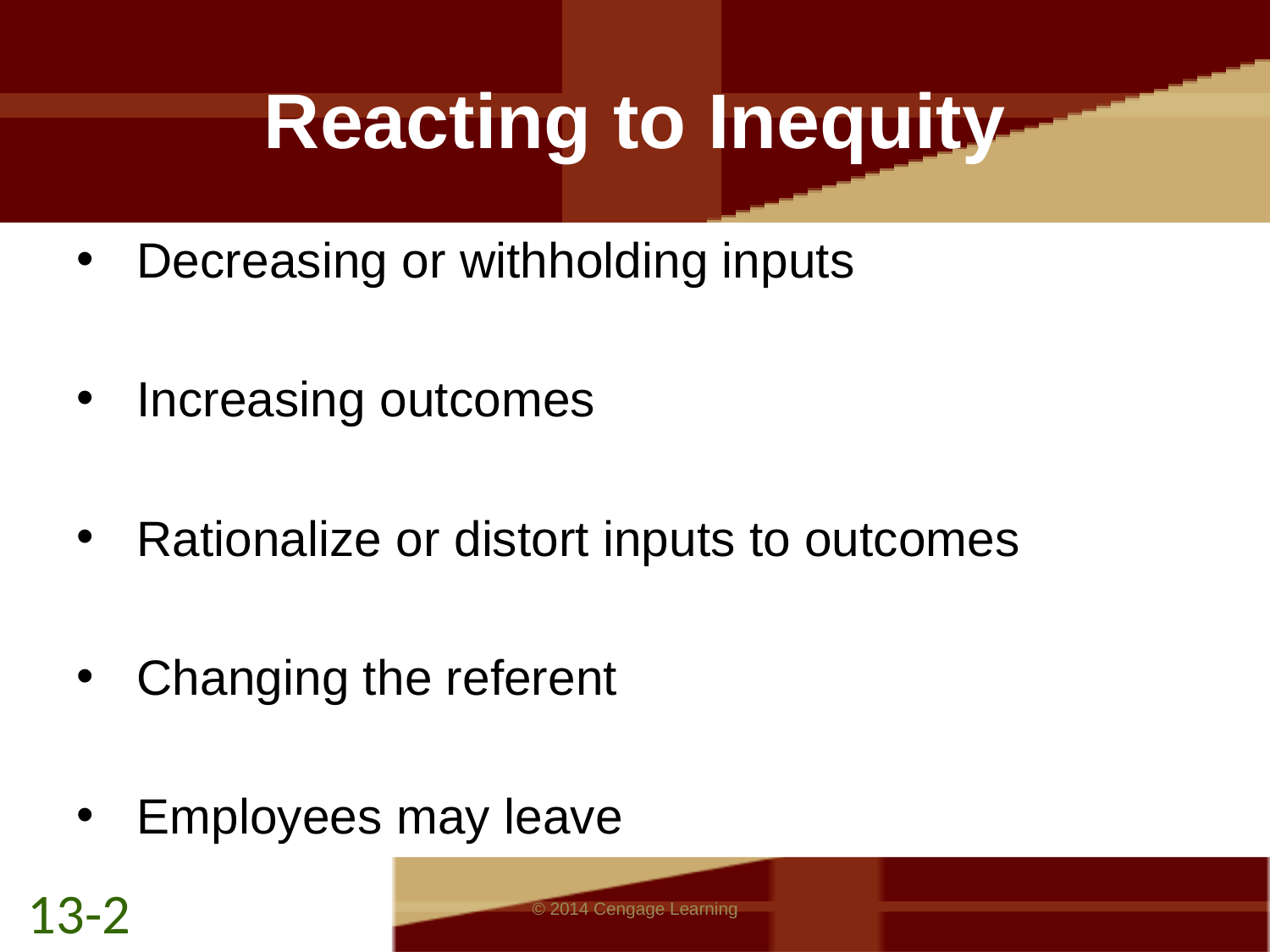

# Reacting to Inequity
Decreasing or withholding inputs

Increasing outcomes

Rationalize or distort inputs to outcomes

Changing the referent

Employees may leave
13-2
© 2014 Cengage Learning